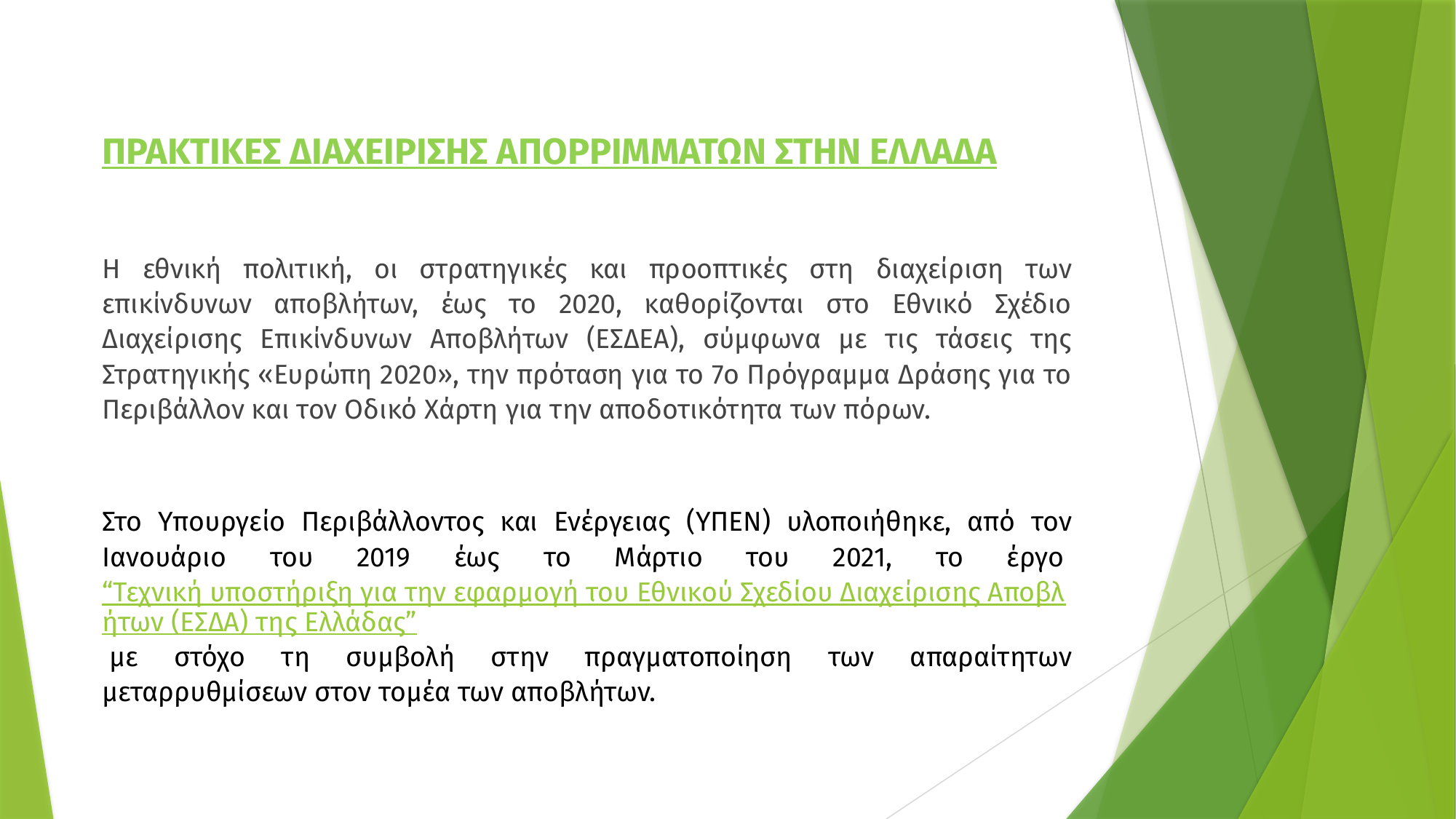

ΠΡΑΚΤΙΚΕΣ ΔΙΑΧΕΙΡΙΣΗΣ ΑΠΟΡΡΙΜΜΑΤΩΝ ΣΤΗΝ ΕΛΛΑΔΑ

Η εθνική πολιτική, οι στρατηγικές και προοπτικές στη διαχείριση των επικίνδυνων αποβλήτων, έως το 2020, καθορίζονται στο Εθνικό Σχέδιο Διαχείρισης Επικίνδυνων Αποβλήτων (ΕΣΔΕΑ), σύμφωνα με τις τάσεις της Στρατηγικής «Ευρώπη 2020», την πρόταση για το 7ο Πρόγραμμα Δράσης για το Περιβάλλον και τον Οδικό Χάρτη για την αποδοτικότητα των πόρων.

Στο Υπουργείο Περιβάλλοντος και Ενέργειας (YΠEN) υλοποιήθηκε, από τον Ιανουάριο του 2019 έως το Μάρτιο του 2021, το έργο “Τεχνική υποστήριξη για την εφαρμογή του Εθνικού Σχεδίου Διαχείρισης Αποβλήτων (ΕΣΔΑ) της Ελλάδας” με στόχο τη συμβολή στην πραγματοποίηση των απαραίτητων μεταρρυθμίσεων στον τομέα των αποβλήτων.